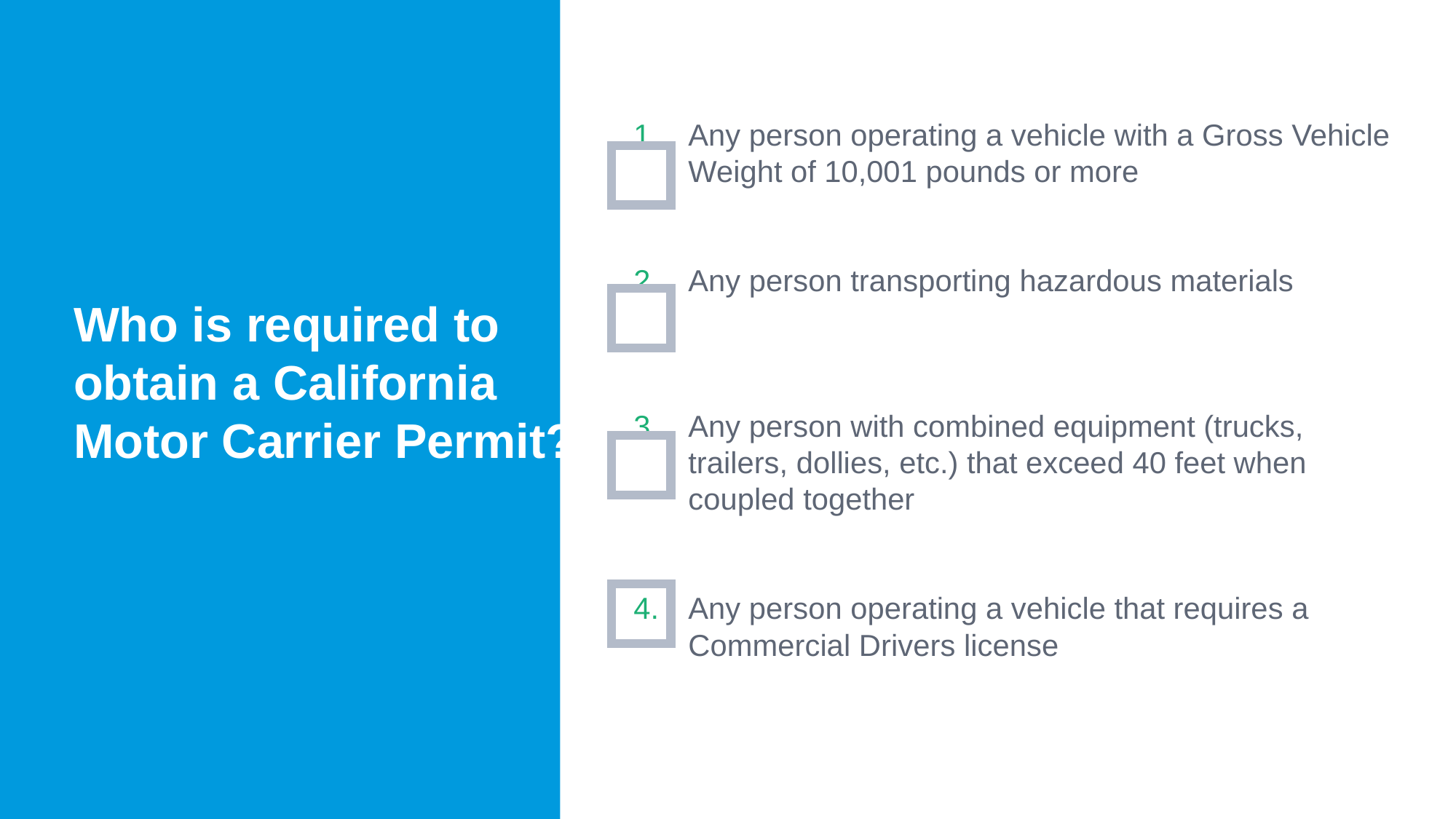

Any person operating a vehicle with a Gross Vehicle Weight of 10,001 pounds or more

Any person transporting hazardous materials

Any person with combined equipment (trucks, trailers, dollies, etc.) that exceed 40 feet when coupled together

Any person operating a vehicle that requires a Commercial Drivers license

Who is ​required to obtain a​ California​ Motor​ Carrier​ Permit?​​